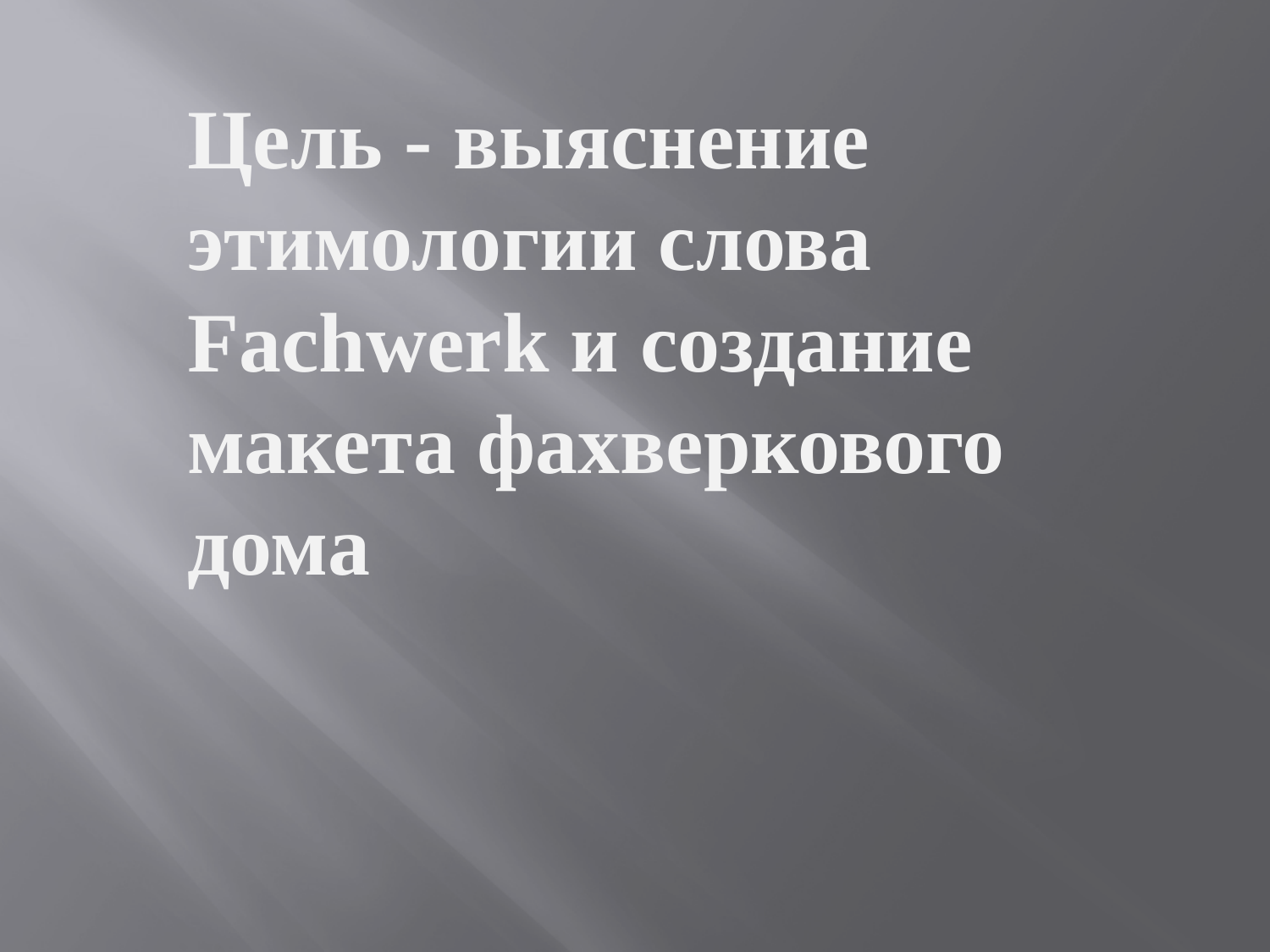

# Цель - выяснение этимологии слова Fachwerk и создание макета фахверкового дома